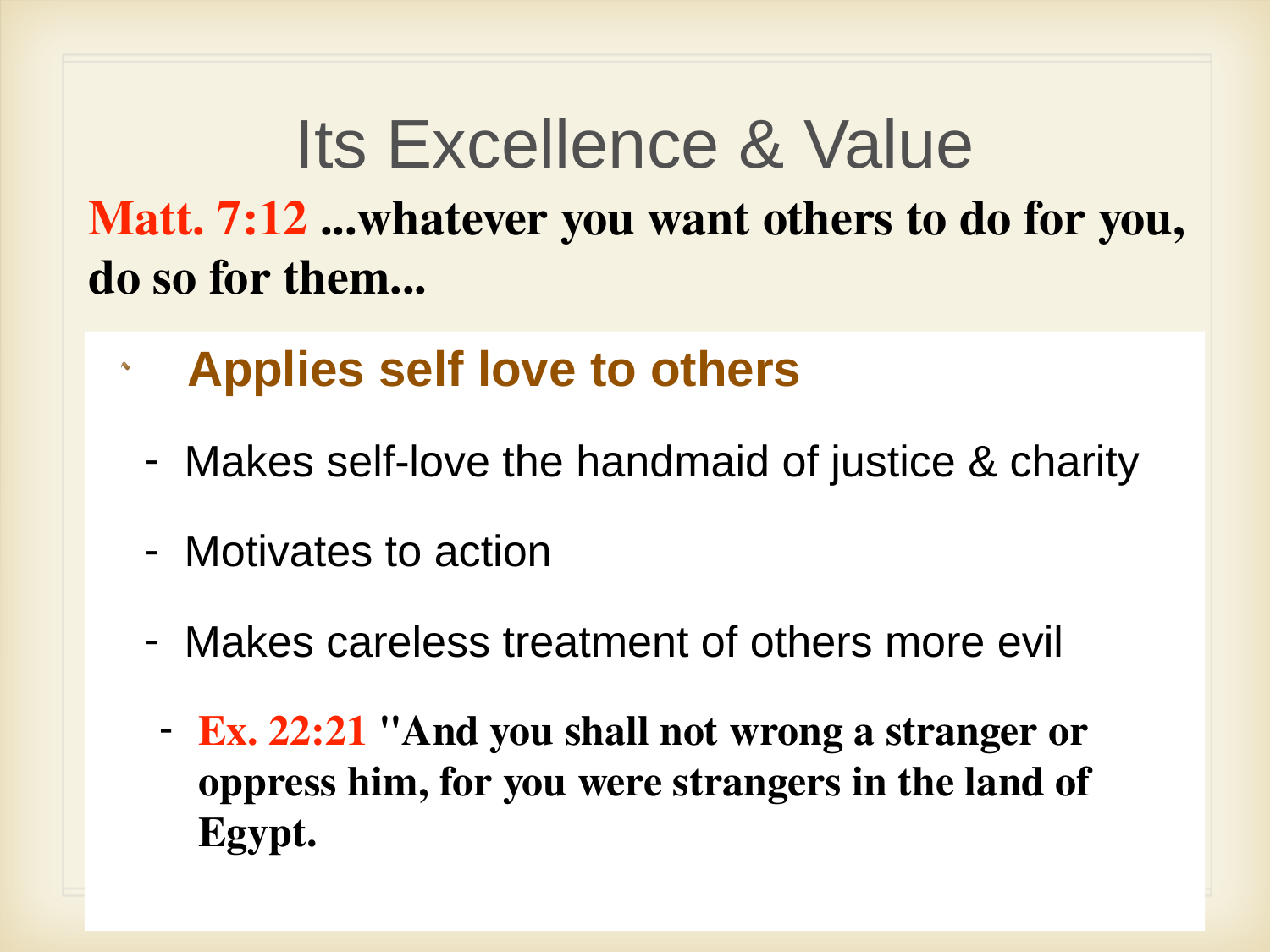

# Its Excellence & Value
Matt. 7:12 ...whatever you want others to do for you, do so for them...
Applies self love to others
Makes self-love the handmaid of justice & charity
Motivates to action
Makes careless treatment of others more evil
Ex. 22:21 "And you shall not wrong a stranger or oppress him, for you were strangers in the land of Egypt.